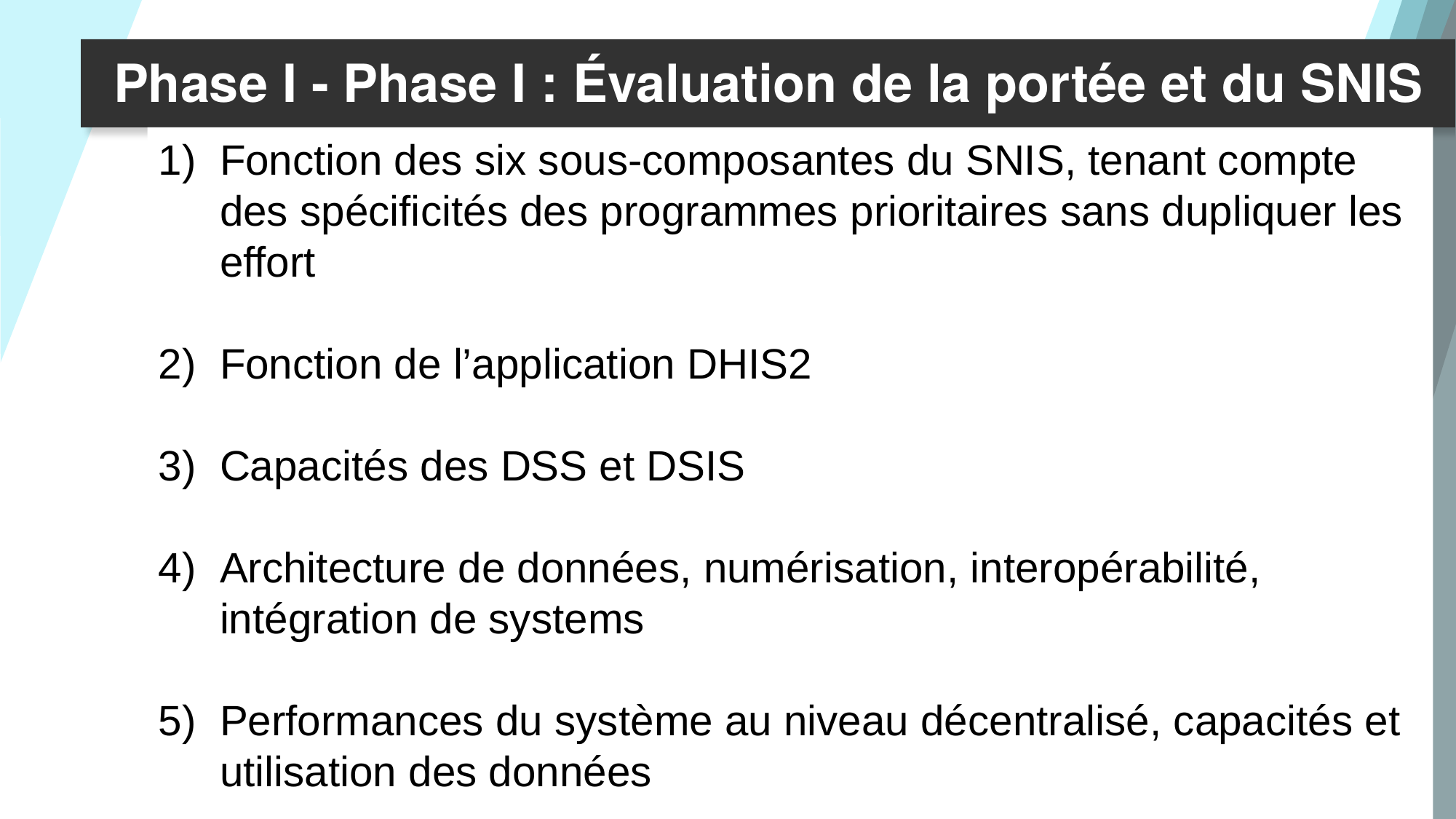

# Phase I - Phase I : Évaluation de la portée et du SNIS
Fonction des six sous-composantes du SNIS, tenant compte des spécificités des programmes prioritaires sans dupliquer les effort

Fonction de l’application DHIS2

Capacités des DSS et DSIS

Architecture de données, numérisation, interopérabilité, intégration de systems

Performances du système au niveau décentralisé, capacités et utilisation des données